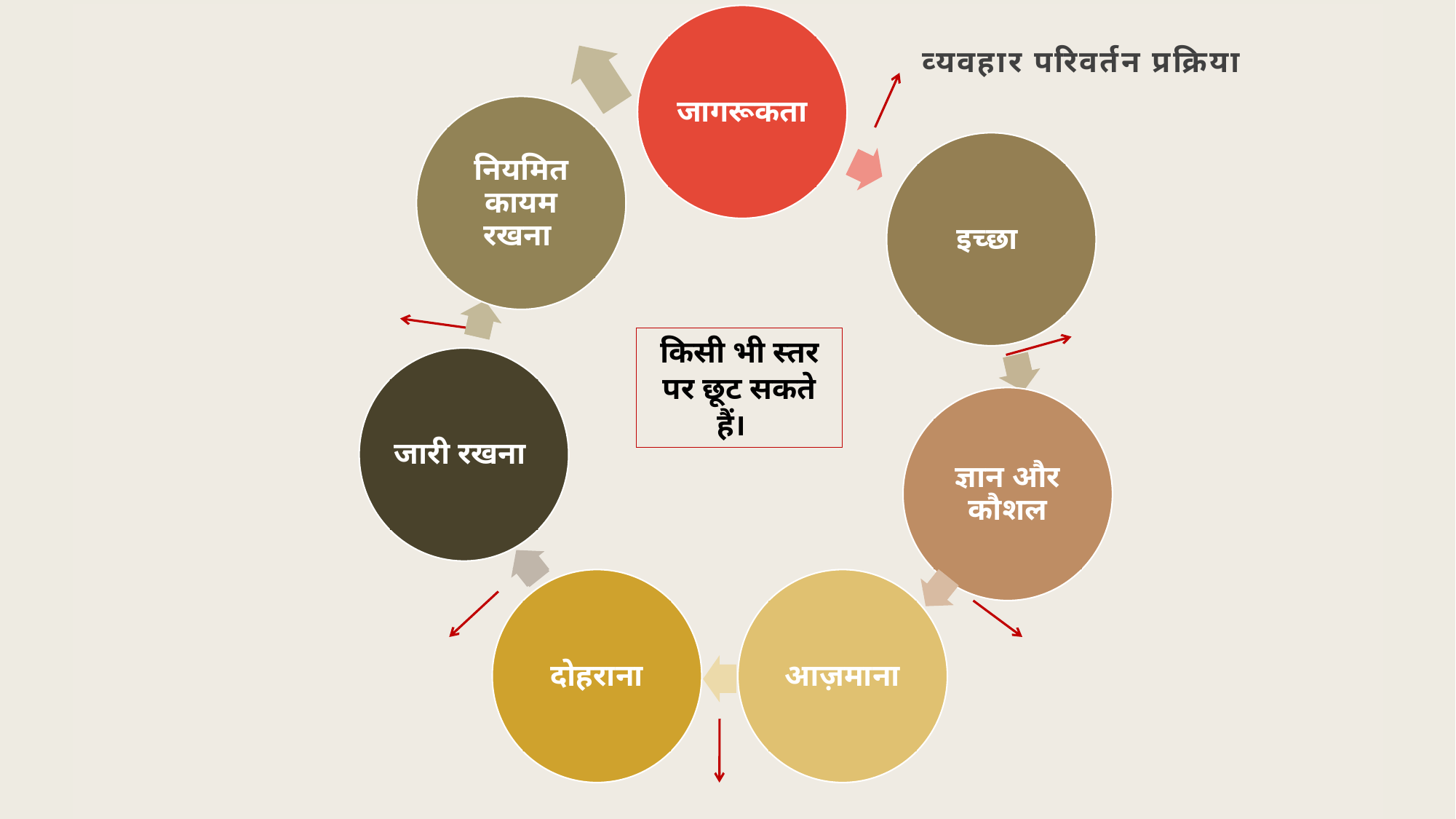

जागरूकता
व्‍यवहार परिवर्तन प्रक्रिया

नियमित कायम रखना

इच्‍छा

किसी भी स्‍तर पर छूट सकते हैं।

जारी रखना

ज्ञान और कौशल

दोहराना

आज़माना